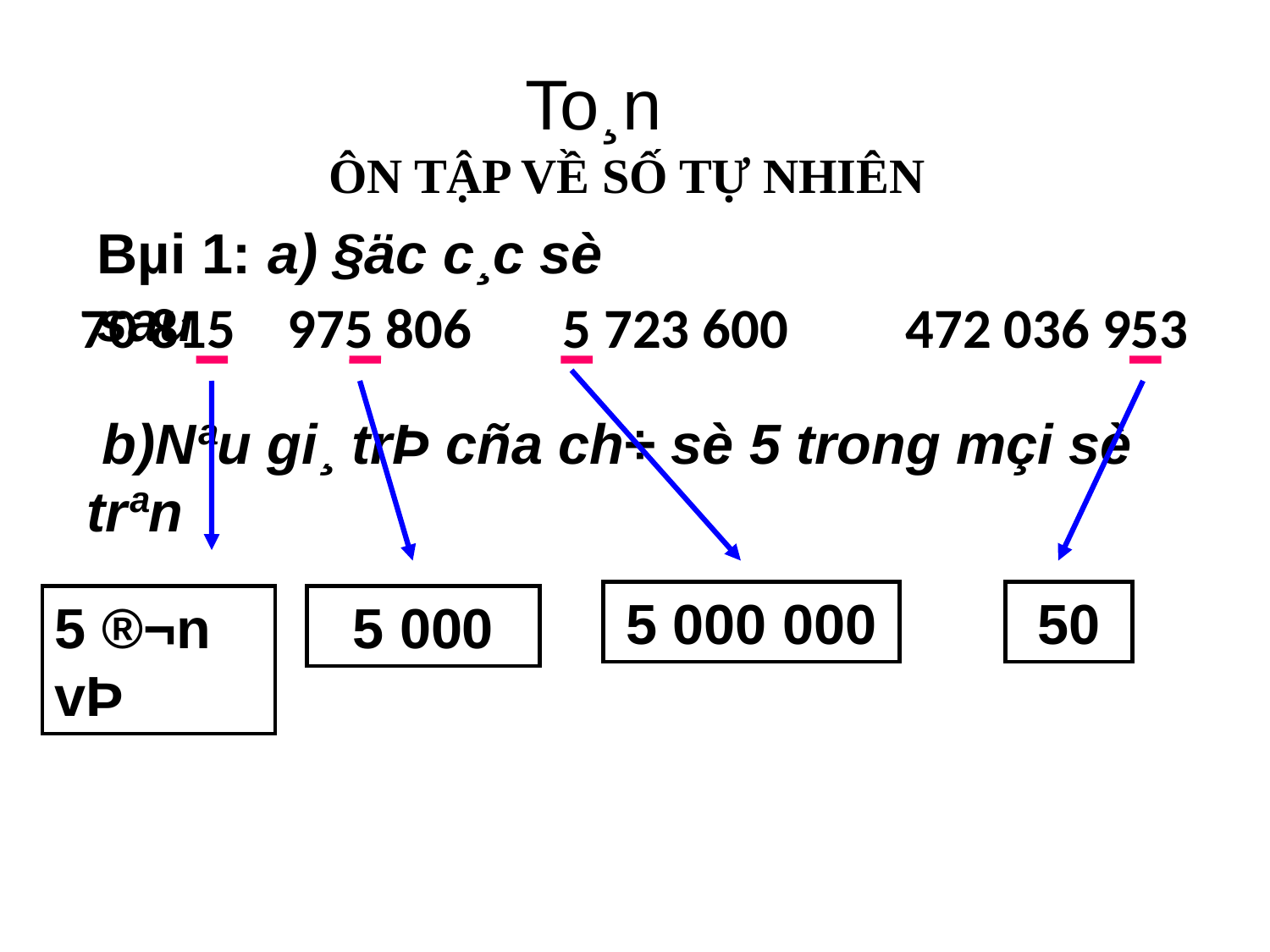

To¸n
ÔN TẬP VỀ SỐ TỰ NHIÊN
Bµi 1: a) §äc c¸c sè sau
  70 815
975 806
5 723 600
  472 036 953

 b)Nªu gi¸ trÞ cña ch÷ sè 5 trong mçi sè trªn
5 000 000
50
5 ®¬n vÞ
5 000